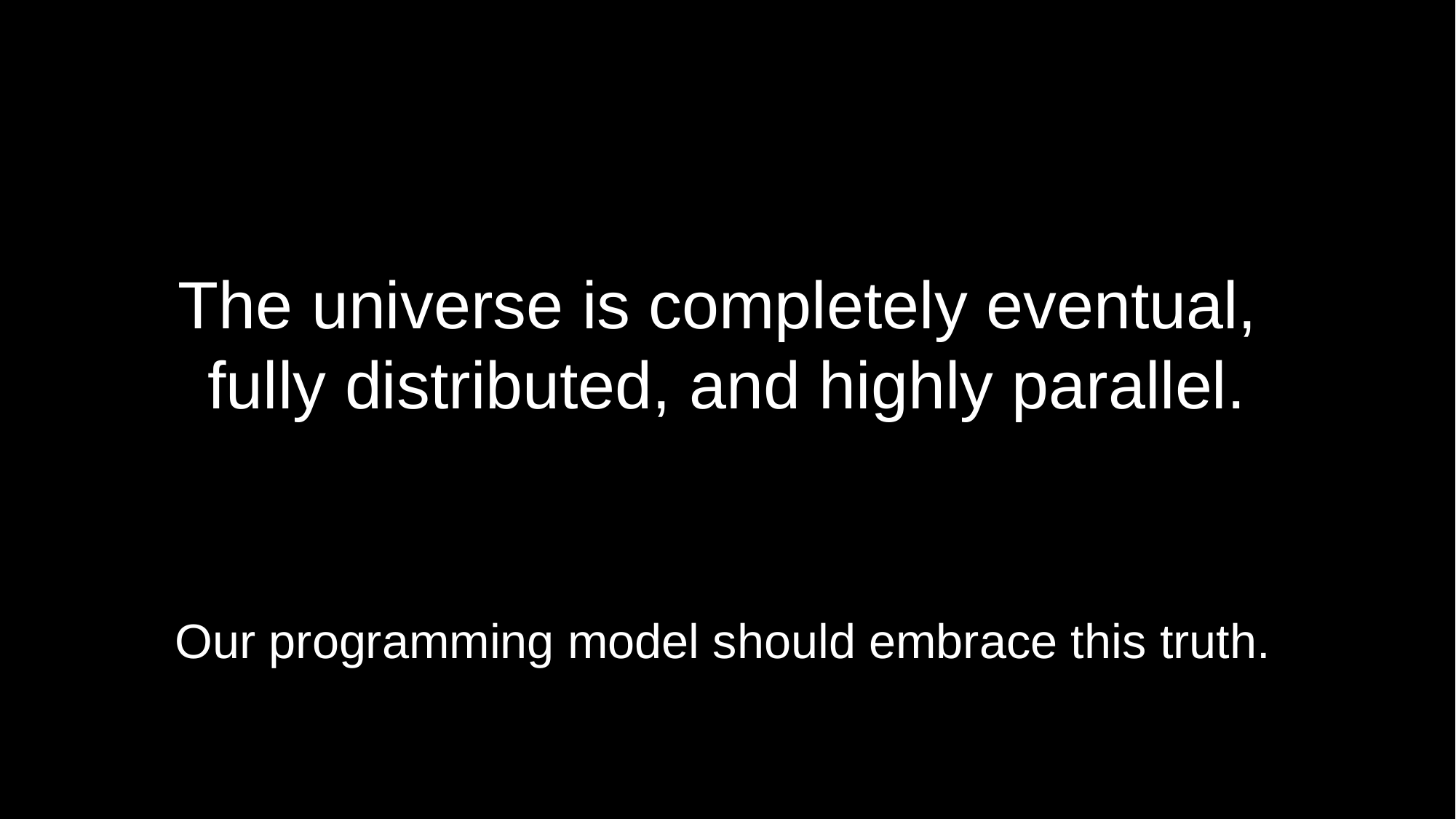

# The universe is completely eventual, fully distributed, and highly parallel.
Our programming model should embrace this truth.